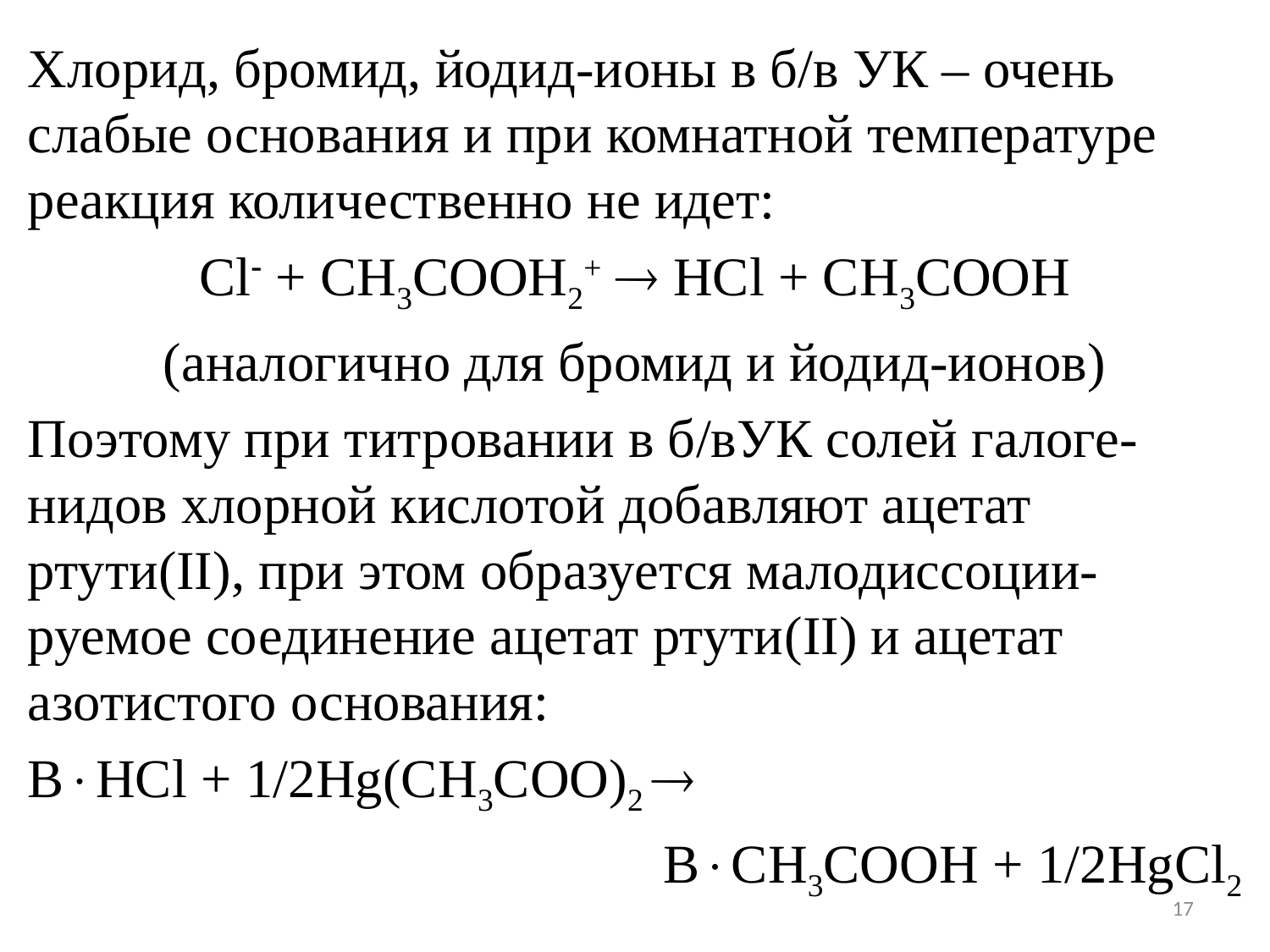

Хлорид, бромид, йодид-ионы в б/в УК – очень слабые основания и при комнатной температуре реакция количественно не идет:
Cl− + CH3COOH2+ → HCl + CH3COOH
(аналогично для бромид и йодид-ионов)
Поэтому при титровании в б/вУК солей галоге-нидов хлорной кислотой добавляют ацетат ртути(II), при этом образуется малодиссоции-руемое соединение ацетат ртути(II) и ацетат азотистого основания:
В⋅HCl + 1/2Hg(CH3COO)2 →
B⋅CH3COOH + 1/2HgCl2
17